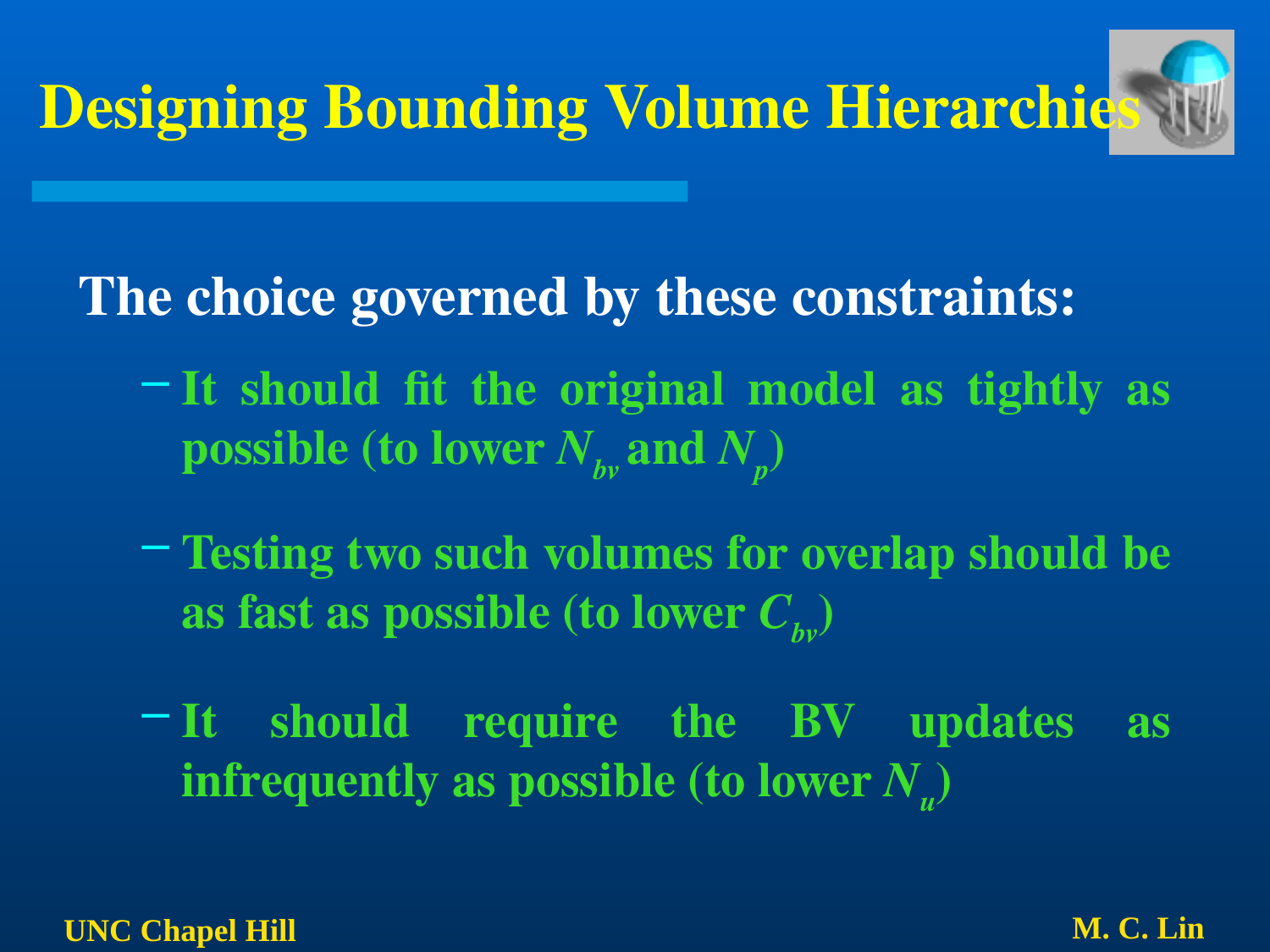

# Designing Bounding Volume Hierarchies
The choice governed by these constraints:

It should fit the original model as tightly as possible (to lower Nbv and Np)

Testing two such volumes for overlap should be as fast as possible (to lower Cbv)

It should require the BV updates as infrequently as possible (to lower Nu)

M. C. Lin
UNC Chapel Hill